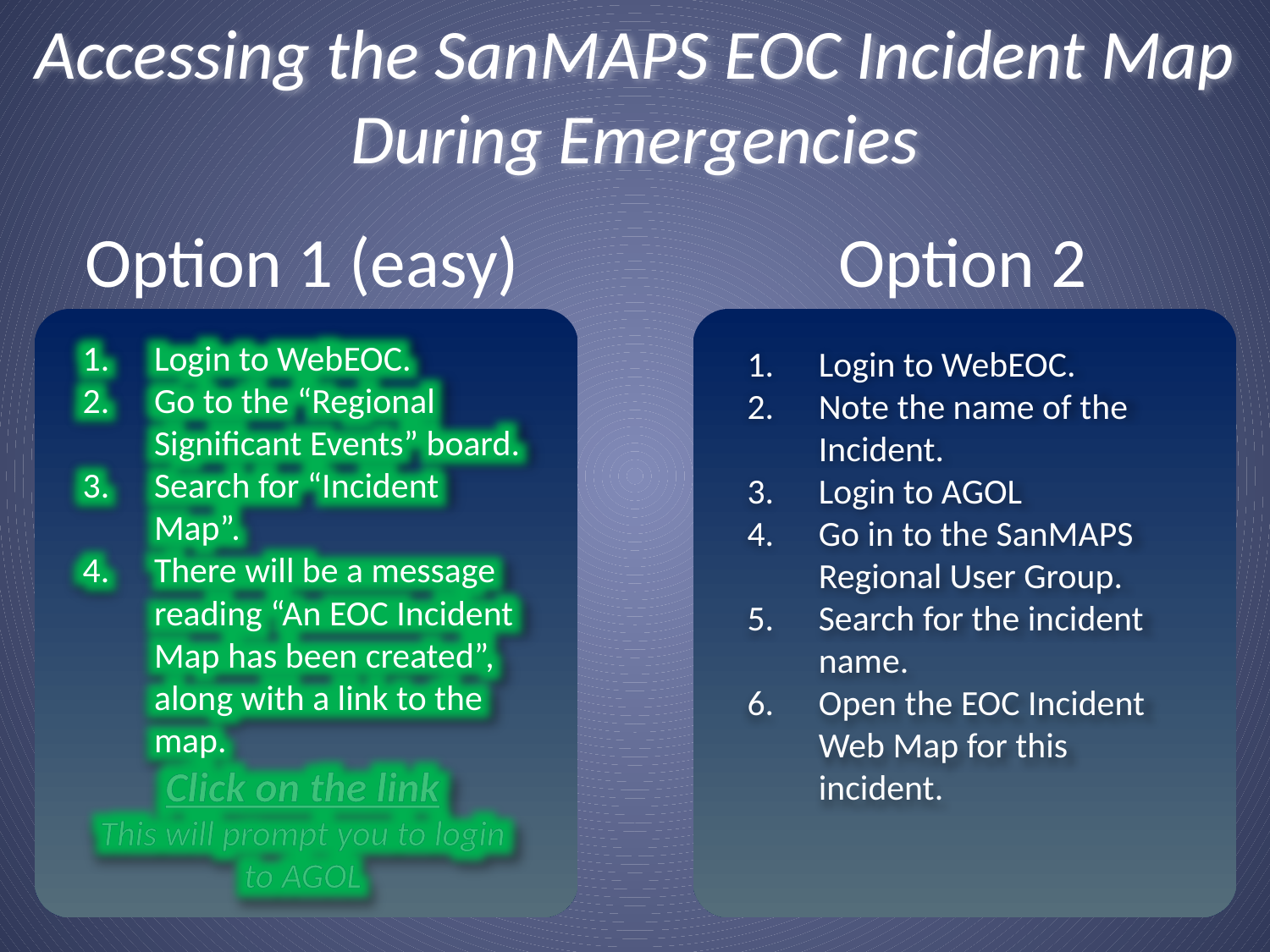

Accessing the SanMAPS EOC Incident Map During Emergencies
Option 1 (easy)
Option 2

Login to WebEOC.
Go to the “Regional Significant Events” board.
Search for “Incident Map”.
There will be a message reading “An EOC Incident Map has been created”, along with a link to the map.
Click on the link
This will prompt you to login to AGOL

Login to WebEOC.
Note the name of the Incident.
Login to AGOL
Go in to the SanMAPS Regional User Group.
Search for the incident name.
Open the EOC Incident Web Map for this incident.